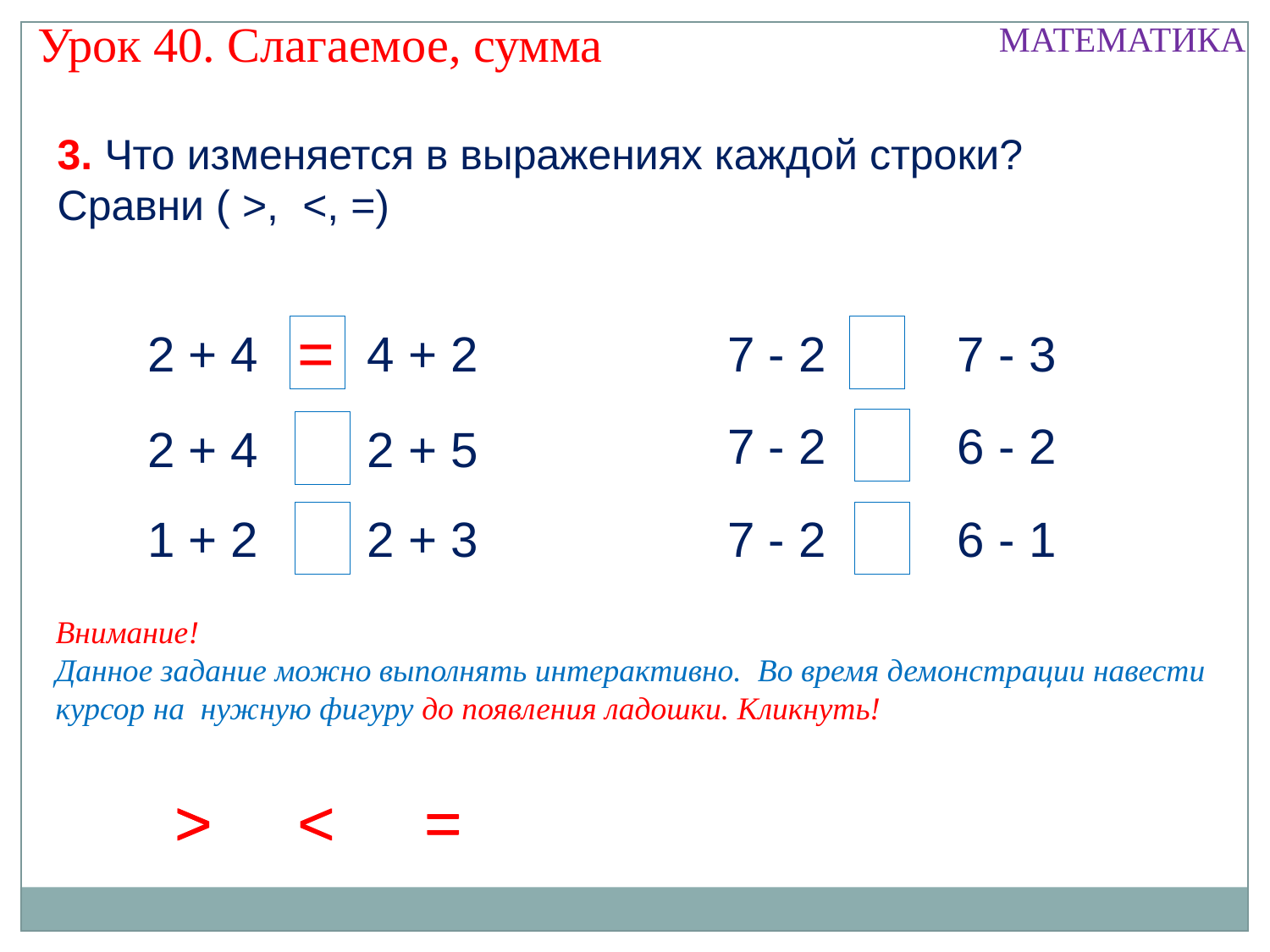

Урок 40. Слагаемое, сумма
МАТЕМАТИКА
3. Что изменяется в выражениях каждой строки? Сравни ( >,  <, =)
=
2 + 4

4 + 2
7 - 2

7 - 3
7 - 2

6 - 2
2 + 4

2 + 5
1 + 2

2 + 3
7 - 2

6 - 1
Внимание!
Данное задание можно выполнять интерактивно.  Во время демонстрации навести курсор на  нужную фигуру до появления ладошки. Кликнуть!
 >
 >
 >
<
<
=
=
=